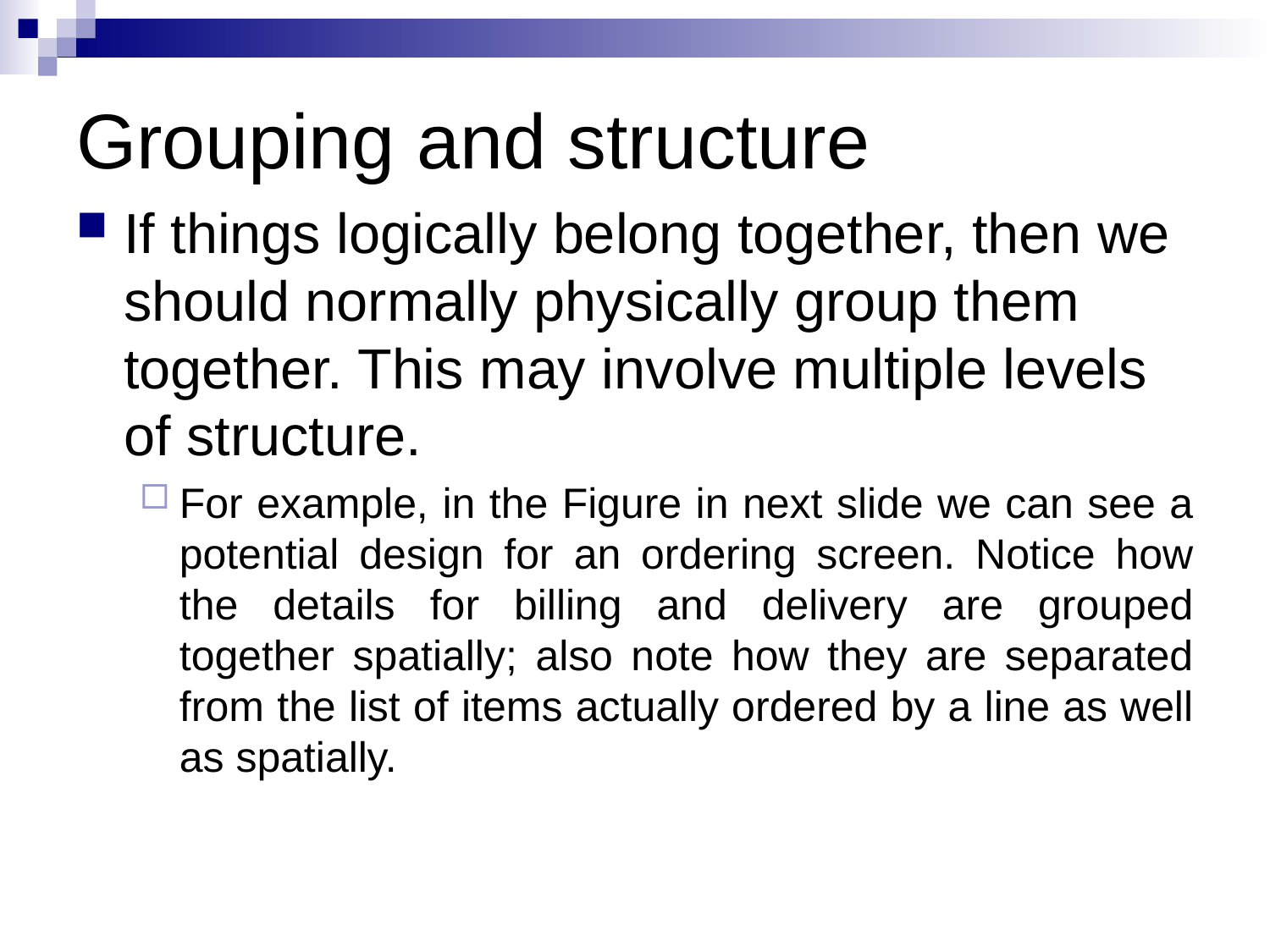

# Grouping and structure
If things logically belong together, then we should normally physically group them together. This may involve multiple levels of structure.
For example, in the Figure in next slide we can see a potential design for an ordering screen. Notice how the details for billing and delivery are grouped together spatially; also note how they are separated from the list of items actually ordered by a line as well as spatially.